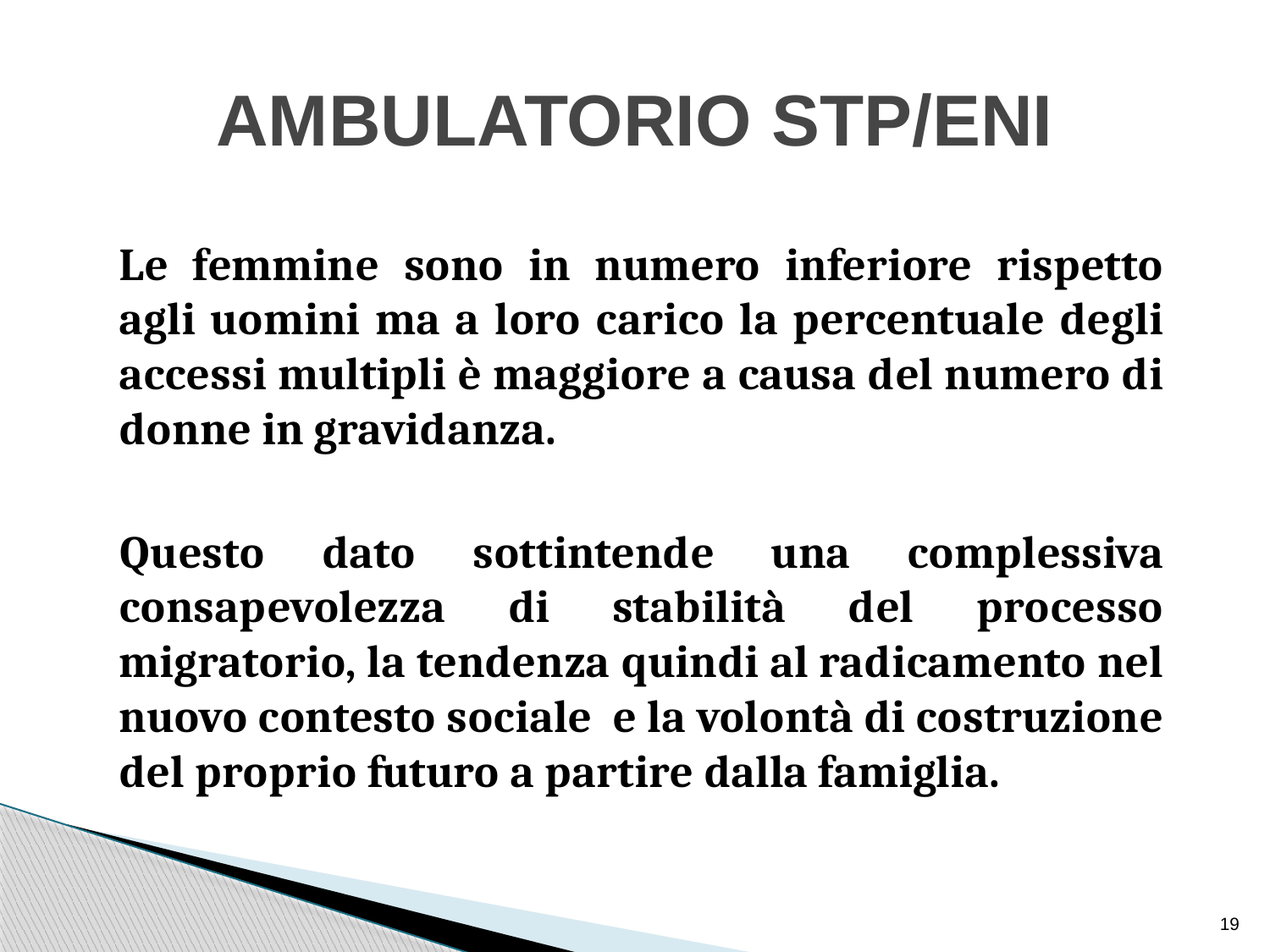

# AMBULATORIO STP/ENI
Le femmine sono in numero inferiore rispetto agli uomini ma a loro carico la percentuale degli accessi multipli è maggiore a causa del numero di donne in gravidanza.

Questo dato sottintende una complessiva consapevolezza di stabilità del processo migratorio, la tendenza quindi al radicamento nel nuovo contesto sociale  e la volontà di costruzione del proprio futuro a partire dalla famiglia.

19